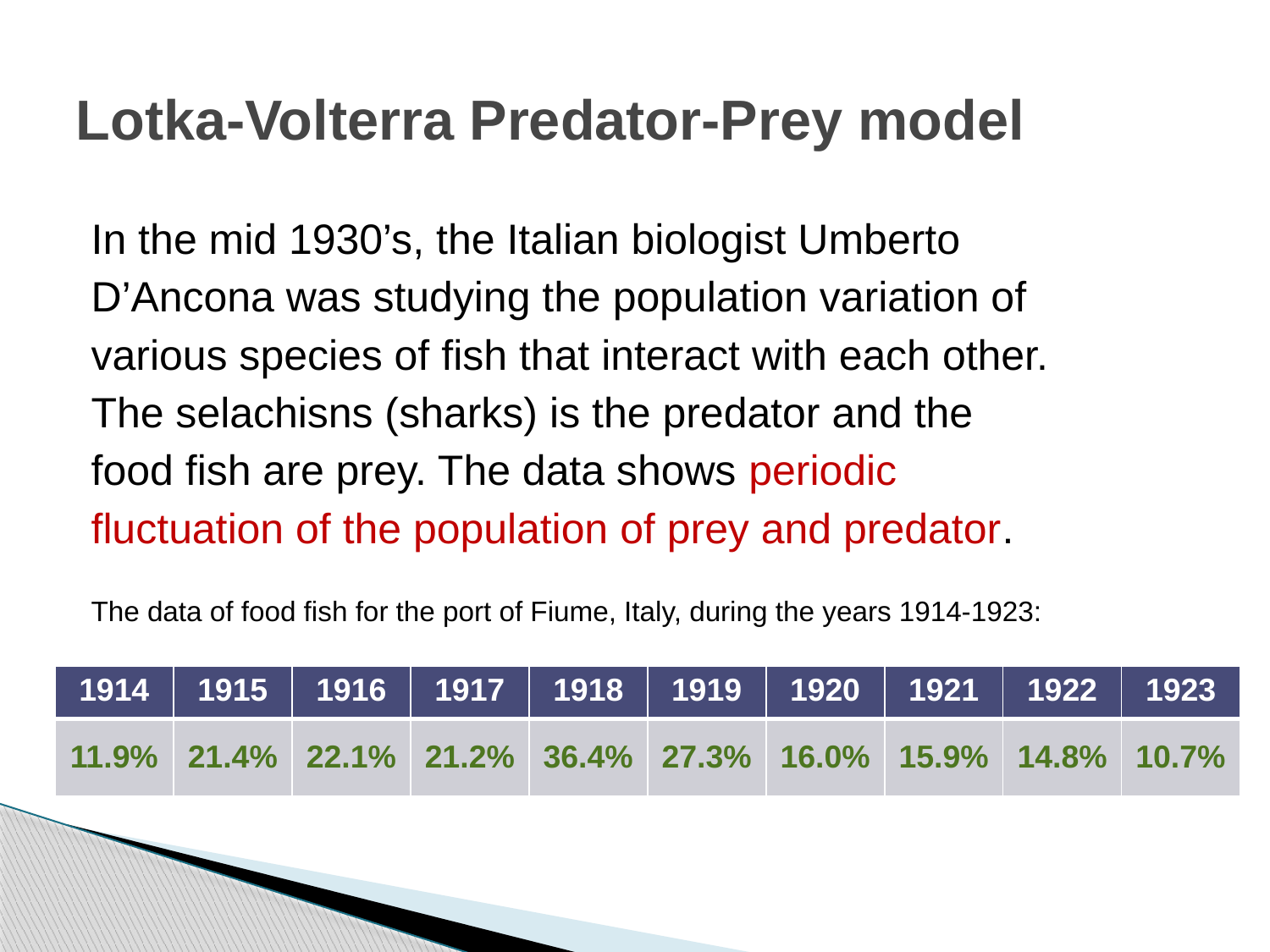

# Lotka-Volterra Predator-Prey model
In the mid 1930’s, the Italian biologist Umberto
D’Ancona was studying the population variation of
various species of fish that interact with each other.
The selachisns (sharks) is the predator and the
food fish are prey. The data shows periodic
fluctuation of the population of prey and predator.

The data of food fish for the port of Fiume, Italy, during the years 1914-1923:

| 1914 | 1915 | 1916 | 1917 | 1918 | 1919 | 1920 | 1921 | 1922 | 1923 |
| --- | --- | --- | --- | --- | --- | --- | --- | --- | --- |
| 11.9% | 21.4% | 22.1% | 21.2% | 36.4% | 27.3% | 16.0% | 15.9% | 14.8% | 10.7% |